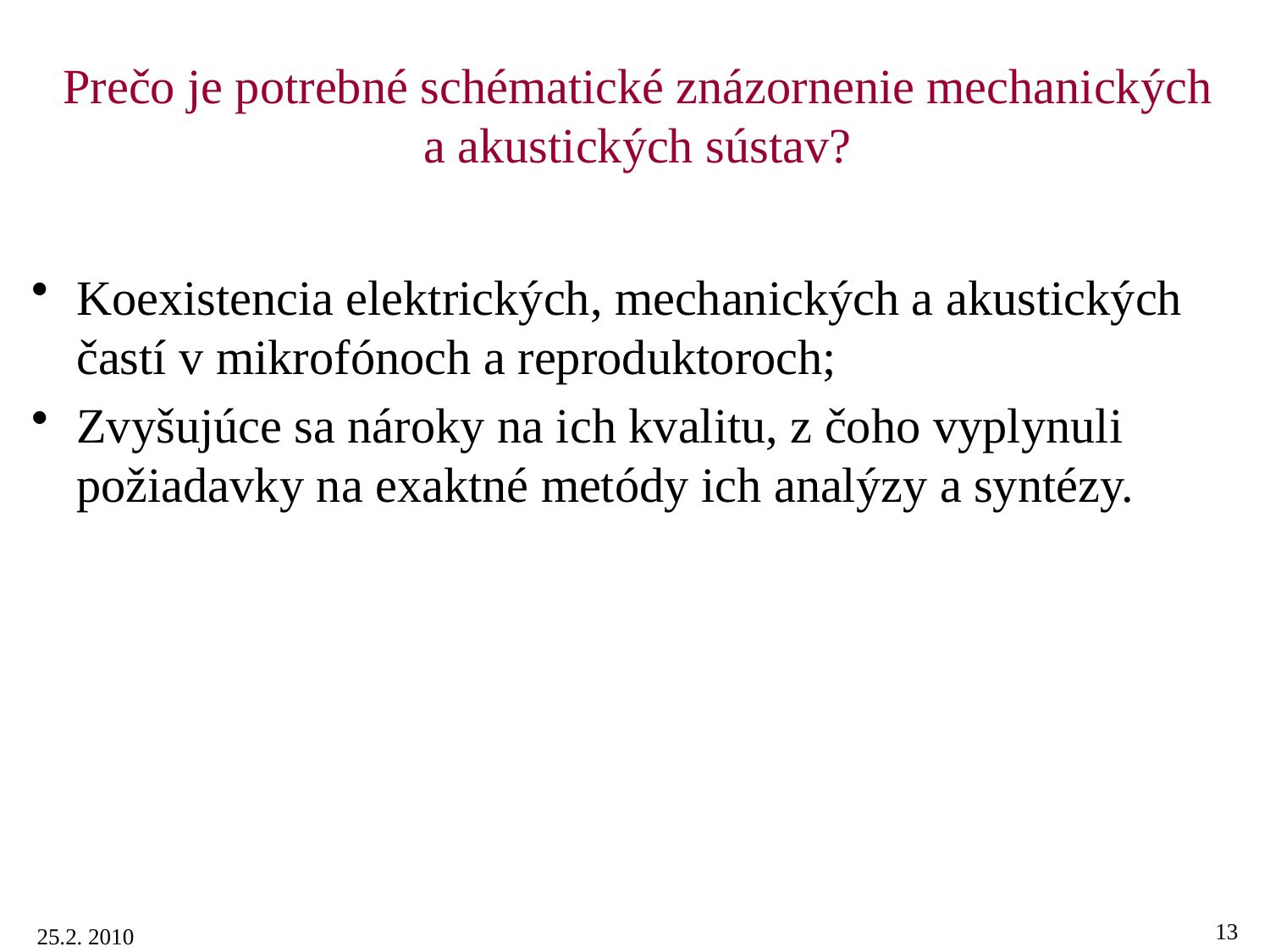

# Prečo je potrebné schématické znázornenie mechanických a akustických sústav?
Koexistencia elektrických, mechanických a akustických častí v mikrofónoch a reproduktoroch;
Zvyšujúce sa nároky na ich kvalitu, z čoho vyplynuli požiadavky na exaktné metódy ich analýzy a syntézy.
13
25.2. 2010